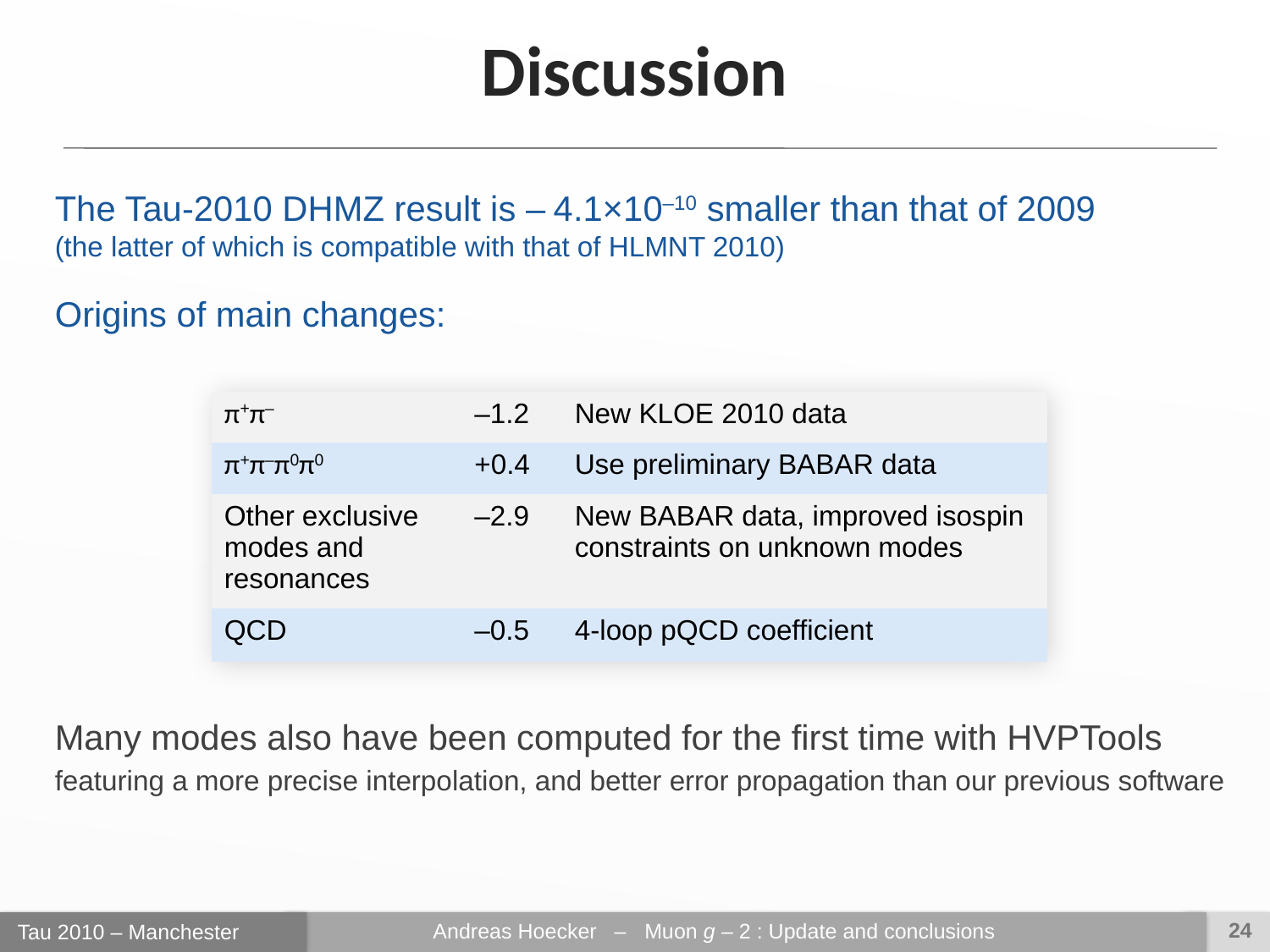

Discussion

The Tau-2010 DHMZ result is – 4.1×10–10 smaller than that of 2009
(the latter of which is compatible with that of HLMNT 2010)
Origins of main changes:
| π+π– | –1.2 | New KLOE 2010 data |
| --- | --- | --- |
| π+π–π0π0 | +0.4 | Use preliminary BABAR data |
| Other exclusive modes and resonances | –2.9 | New BABAR data, improved isospin constraints on unknown modes |
| QCD | –0.5 | 4-loop pQCD coefficient |

Many modes also have been computed for the first time with HVPTools
featuring a more precise interpolation, and better error propagation than our previous software